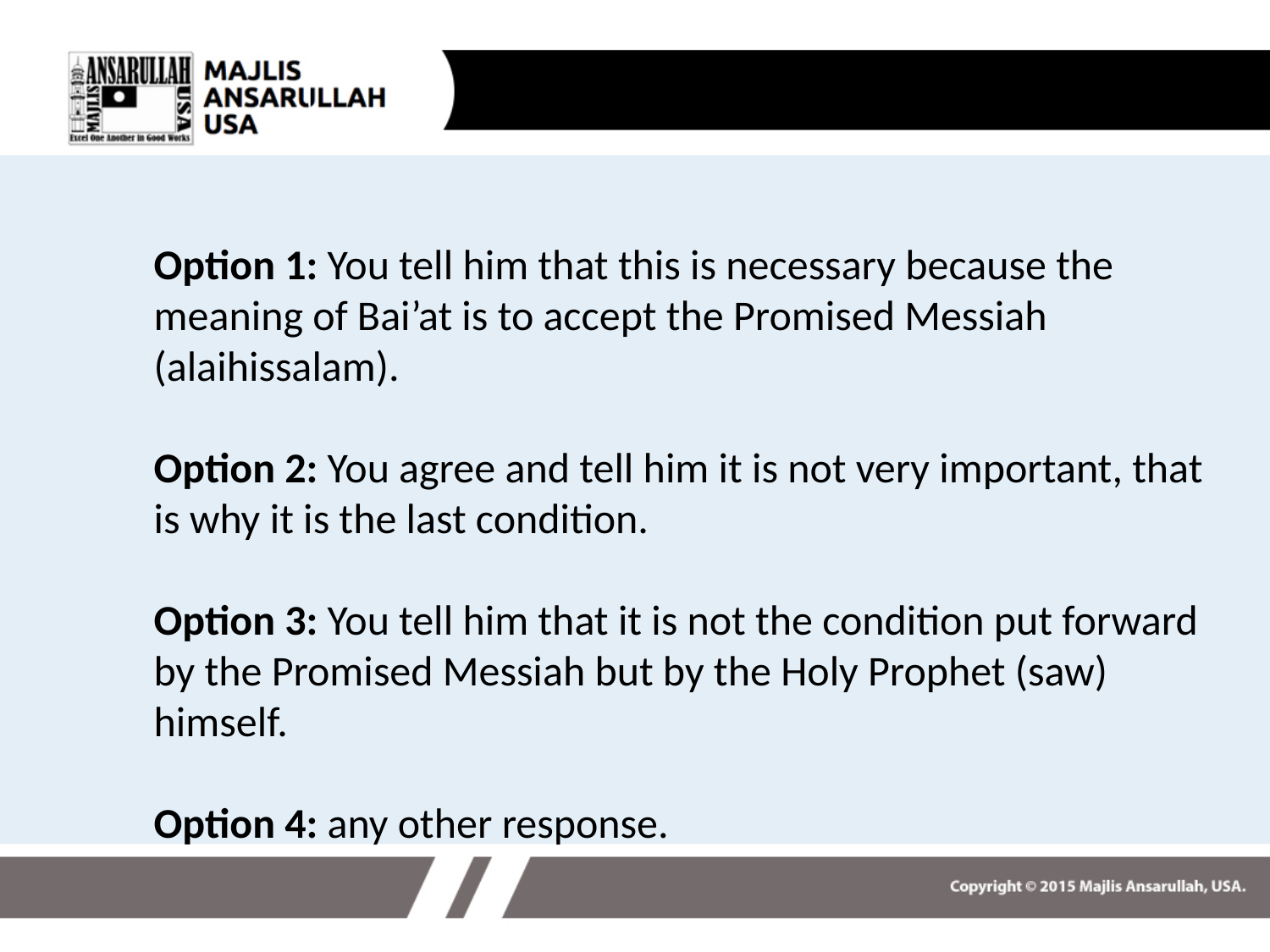

Option 1: You tell him that this is necessary because the meaning of Bai’at is to accept the Promised Messiah (alaihissalam).

Option 2: You agree and tell him it is not very important, that is why it is the last condition.

Option 3: You tell him that it is not the condition put forward by the Promised Messiah but by the Holy Prophet (saw) himself.

Option 4: any other response.

13